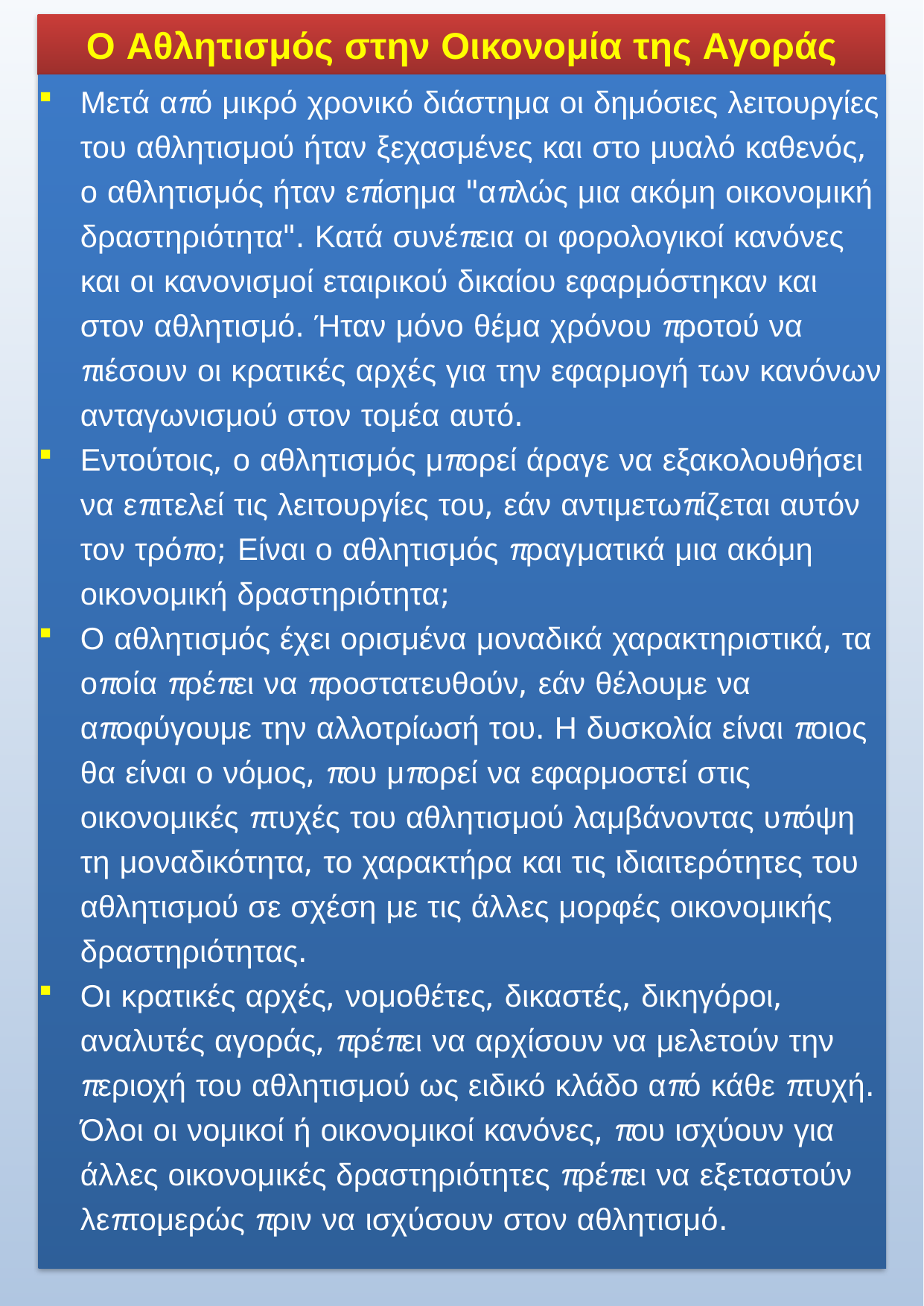

Ο Αθλητισμός στην Οικονομία της Αγοράς
Μετά από μικρό χρονικό διάστημα οι δημόσιες λειτουργίες του αθλητισμού ήταν ξεχασμένες και στο μυαλό καθενός, ο αθλητισμός ήταν επίσημα "απλώς μια ακόμη οικονομική δραστηριότητα". Κατά συνέπεια οι φορολογικοί κανόνες και οι κανονισμοί εταιρικού δικαίου εφαρμόστηκαν και στον αθλητισμό. Ήταν μόνο θέμα χρόνου προτού να πιέσουν οι κρατικές αρχές για την εφαρμογή των κανόνων ανταγωνισμού στον τομέα αυτό.
Εντούτοις, ο αθλητισμός μπορεί άραγε να εξακολουθήσει να επιτελεί τις λειτουργίες του, εάν αντιμετωπίζεται αυτόν τον τρόπο; Είναι ο αθλητισμός πραγματικά μια ακόμη οικονομική δραστηριότητα;
Ο αθλητισμός έχει ορισμένα μοναδικά χαρακτηριστικά, τα οποία πρέπει να προστατευθούν, εάν θέλουμε να αποφύγουμε την αλλοτρίωσή του. Η δυσκολία είναι ποιος θα είναι ο νόμος, που μπορεί να εφαρμοστεί στις οικονομικές πτυχές του αθλητισμού λαμβάνοντας υπόψη τη μοναδικότητα, το χαρακτήρα και τις ιδιαιτερότητες του αθλητισμού σε σχέση με τις άλλες μορφές οικονομικής δραστηριότητας.
Οι κρατικές αρχές, νομοθέτες, δικαστές, δικηγόροι, αναλυτές αγοράς, πρέπει να αρχίσουν να μελετούν την περιοχή του αθλητισμού ως ειδικό κλάδο από κάθε πτυχή. Όλοι οι νομικοί ή οικονομικοί κανόνες, που ισχύουν για άλλες οικονομικές δραστηριότητες πρέπει να εξεταστούν λεπτομερώς πριν να ισχύσουν στον αθλητισμό.